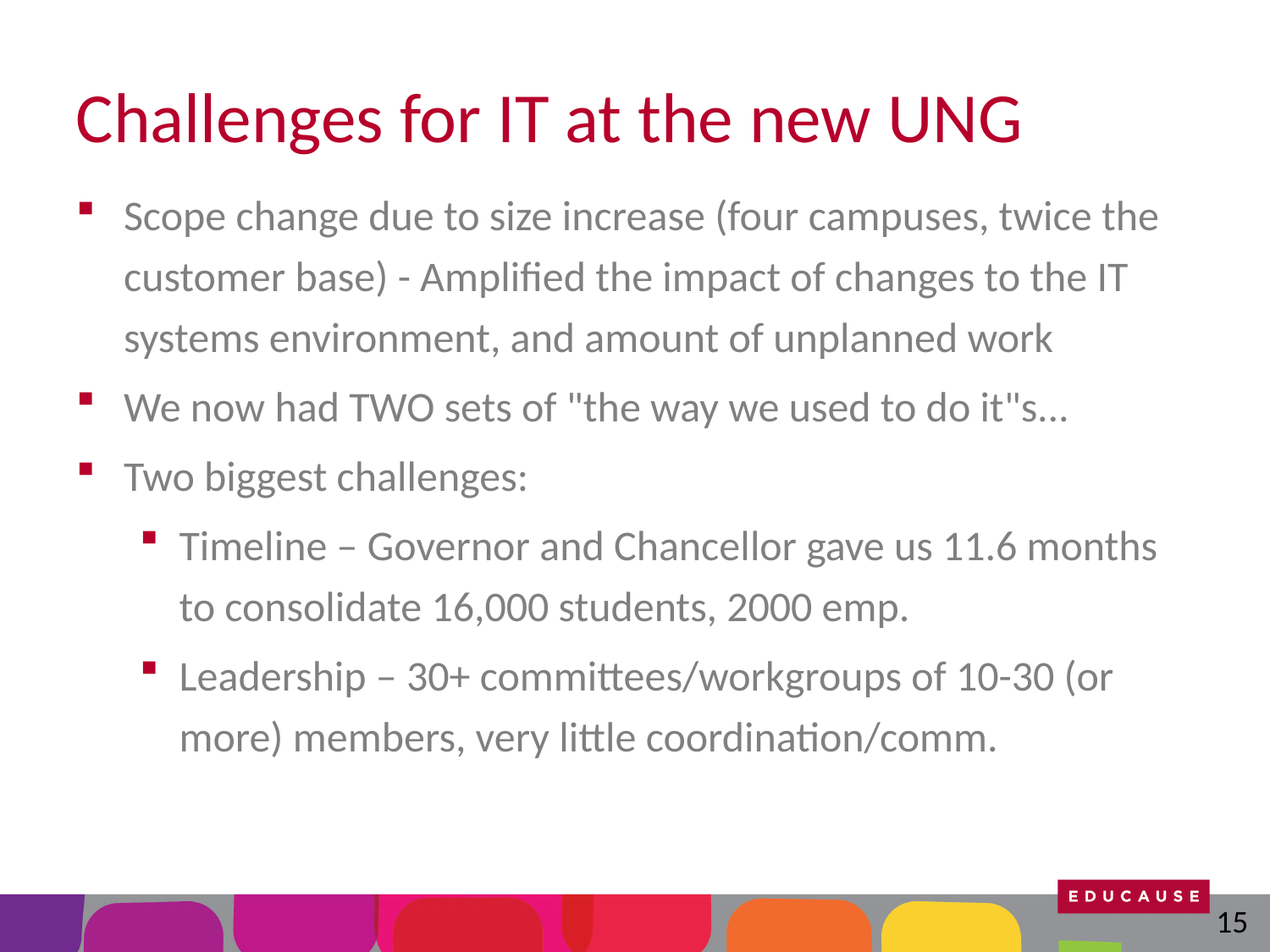

# Challenges for IT at the new UNG
Scope change due to size increase (four campuses, twice the customer base) - Amplified the impact of changes to the IT systems environment, and amount of unplanned work
We now had TWO sets of "the way we used to do it"s...
Two biggest challenges:
Timeline – Governor and Chancellor gave us 11.6 months to consolidate 16,000 students, 2000 emp.
Leadership – 30+ committees/workgroups of 10-30 (or more) members, very little coordination/comm.
15